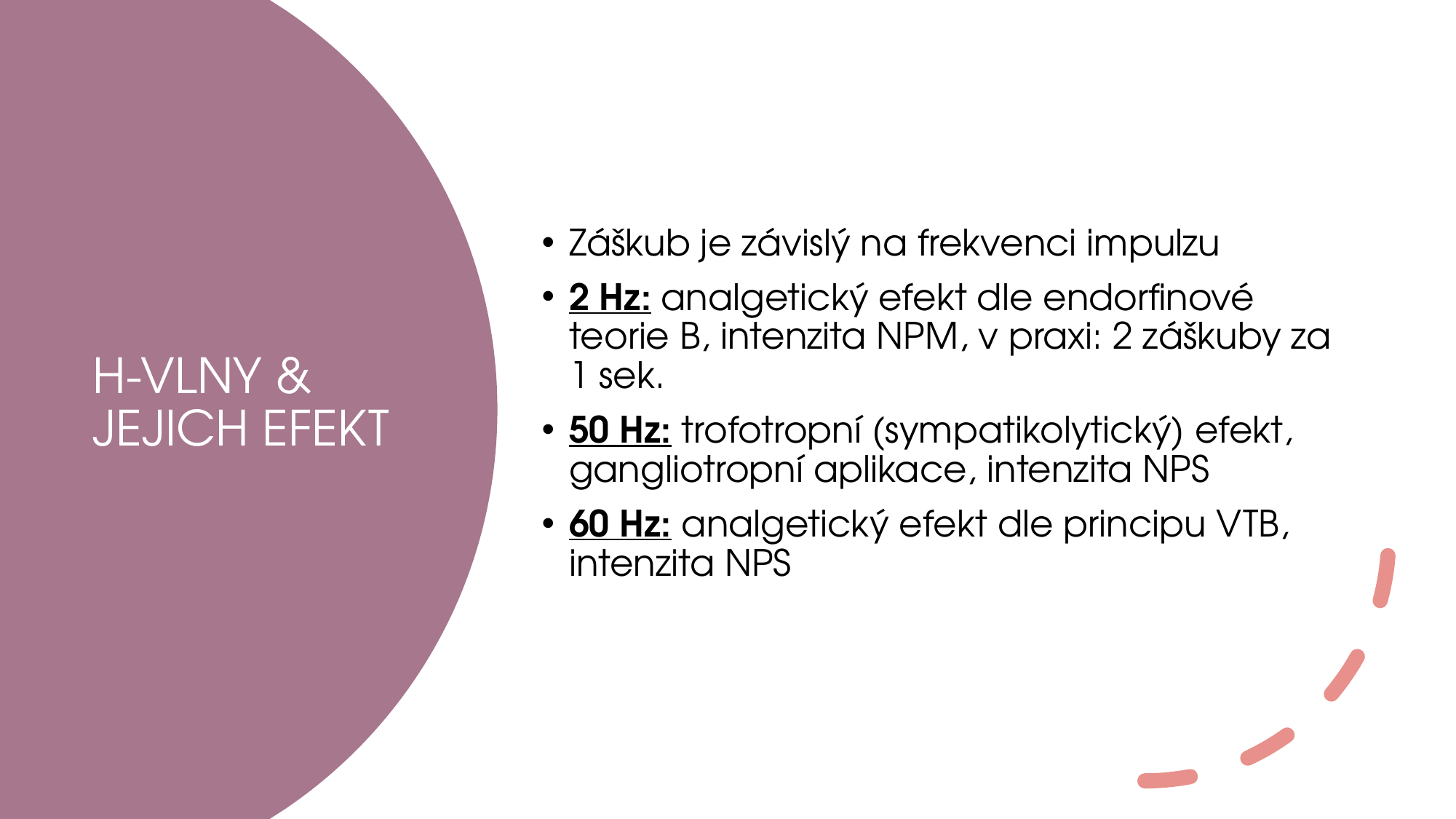

Záškub je závislý na frekvenci impulzu
2 Hz: analgetický efekt dle endorfinové teorie B, intenzita NPM, v praxi: 2 záškuby za 1 sek.
50 Hz: trofotropní (sympatikolytický) efekt, gangliotropní aplikace, intenzita NPS
60 Hz: analgetický efekt dle principu VTB, intenzita NPS
# H-VLNY & JEJICH EFEKT